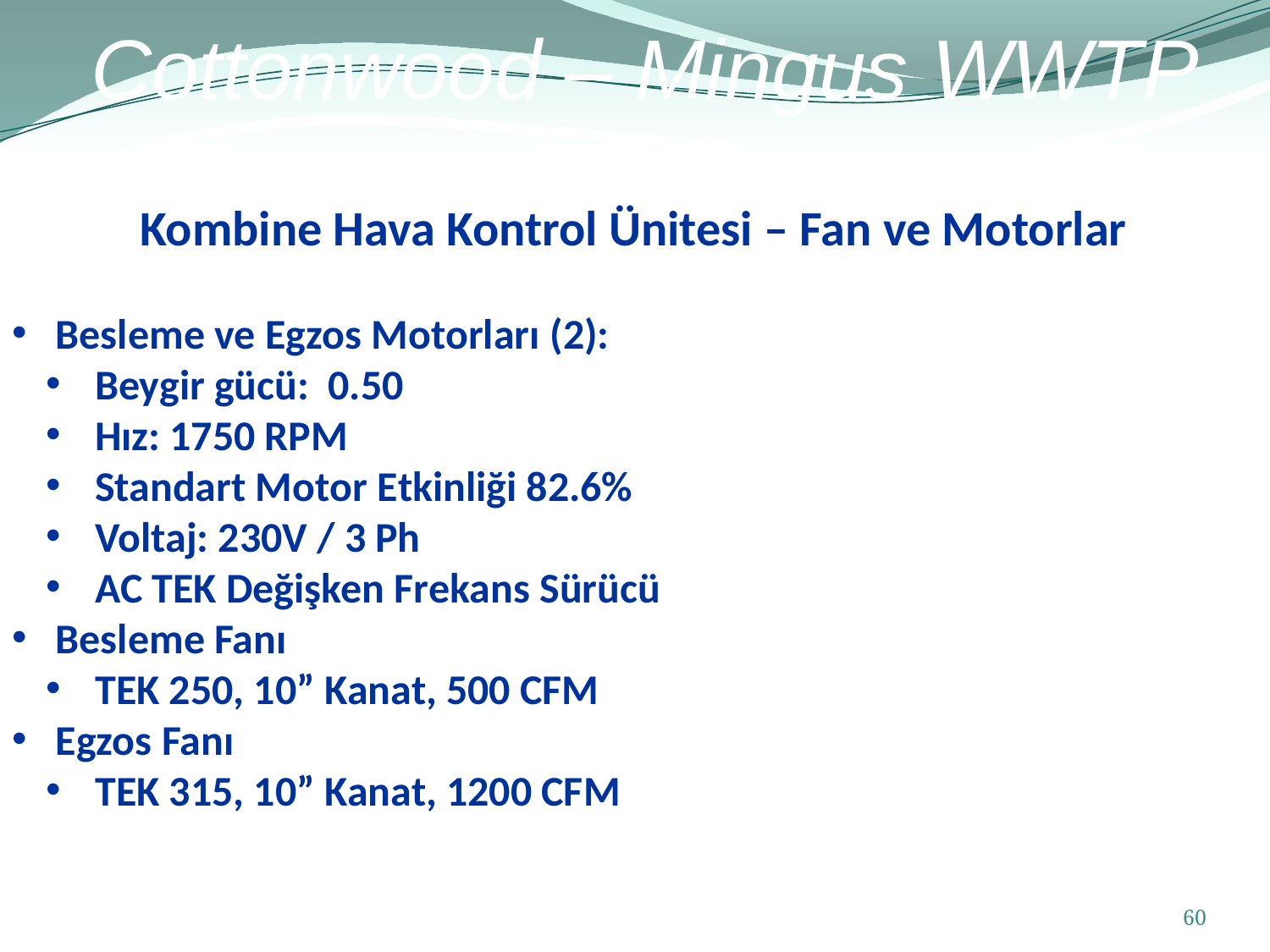

# Cottonwood – Mingus WWTP

Kombine Hava Kontrol Ünitesi – Fan ve Motorlar

   Besleme ve Egzos Motorları (2):
  Beygir gücü:  0.50
  Hız: 1750 RPM
  Standart Motor Etkinliği 82.6%
  Voltaj: 230V / 3 Ph
  AC TEK Değişken Frekans Sürücü
   Besleme Fanı
  TEK 250, 10” Kanat, 500 CFM
   Egzos Fanı
  TEK 315, 10” Kanat, 1200 CFM
60